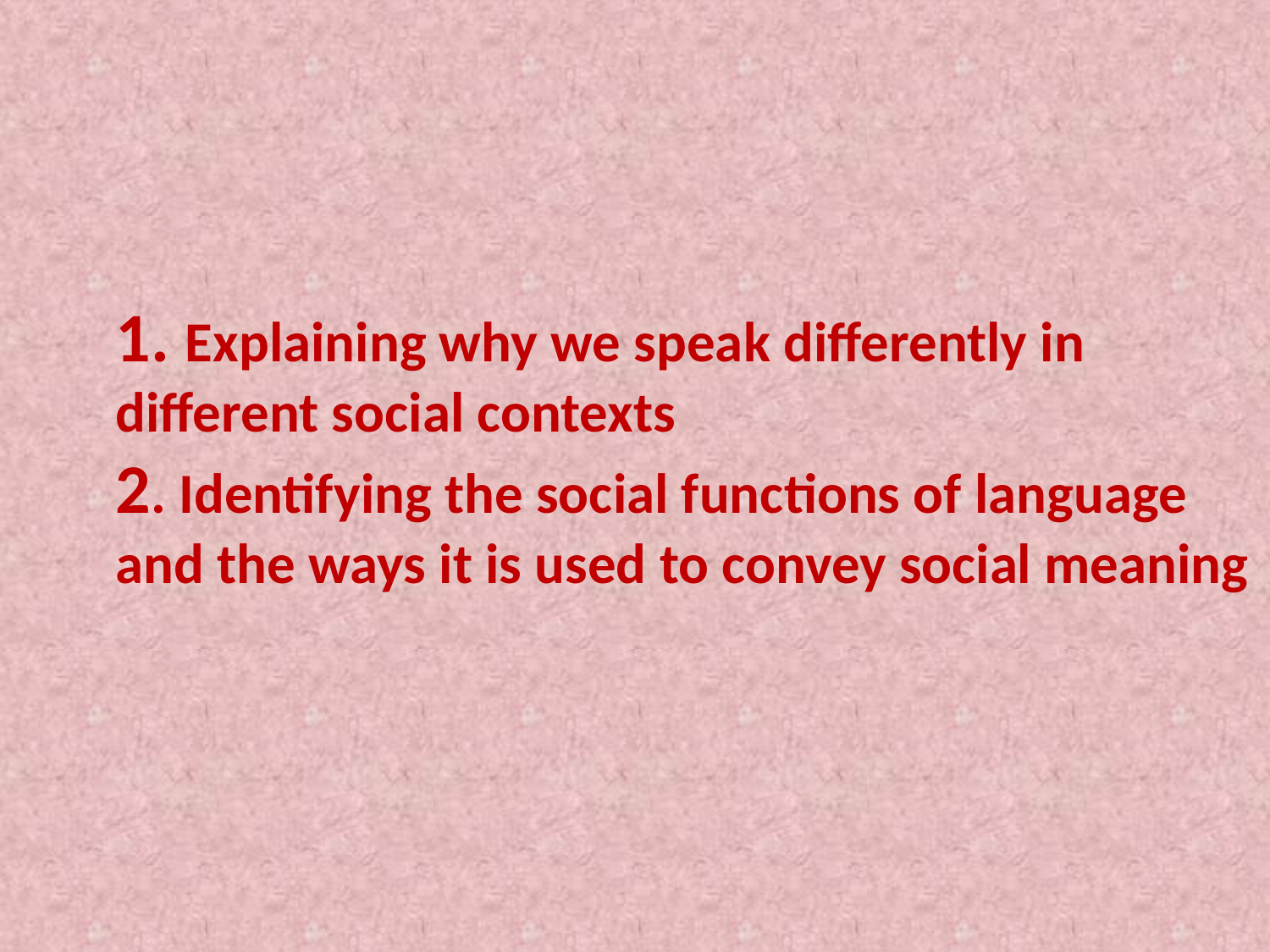

# 1. Explaining why we speak differently in different social contexts 2. Identifying the social functions of language and the ways it is used to convey social meaning